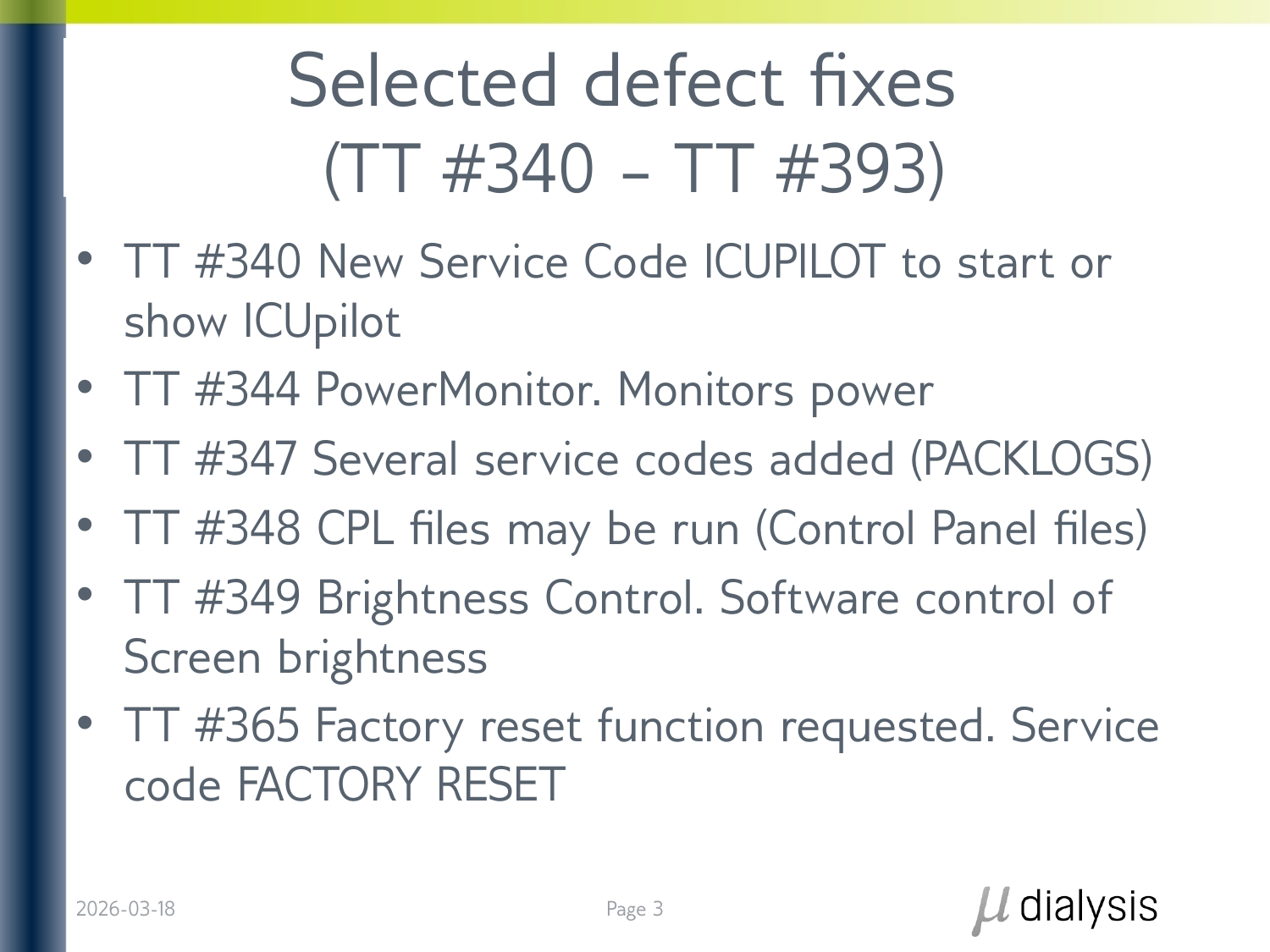

# Selected defect fixes (TT #340 – TT #393)
TT #340 New Service Code ICUPILOT to start or show ICUpilot
TT #344 PowerMonitor. Monitors power
TT #347 Several service codes added (PACKLOGS)
TT #348 CPL files may be run (Control Panel files)
TT #349 Brightness Control. Software control of Screen brightness
TT #365 Factory reset function requested. Service code FACTORY RESET

2026-03-18
Page 3